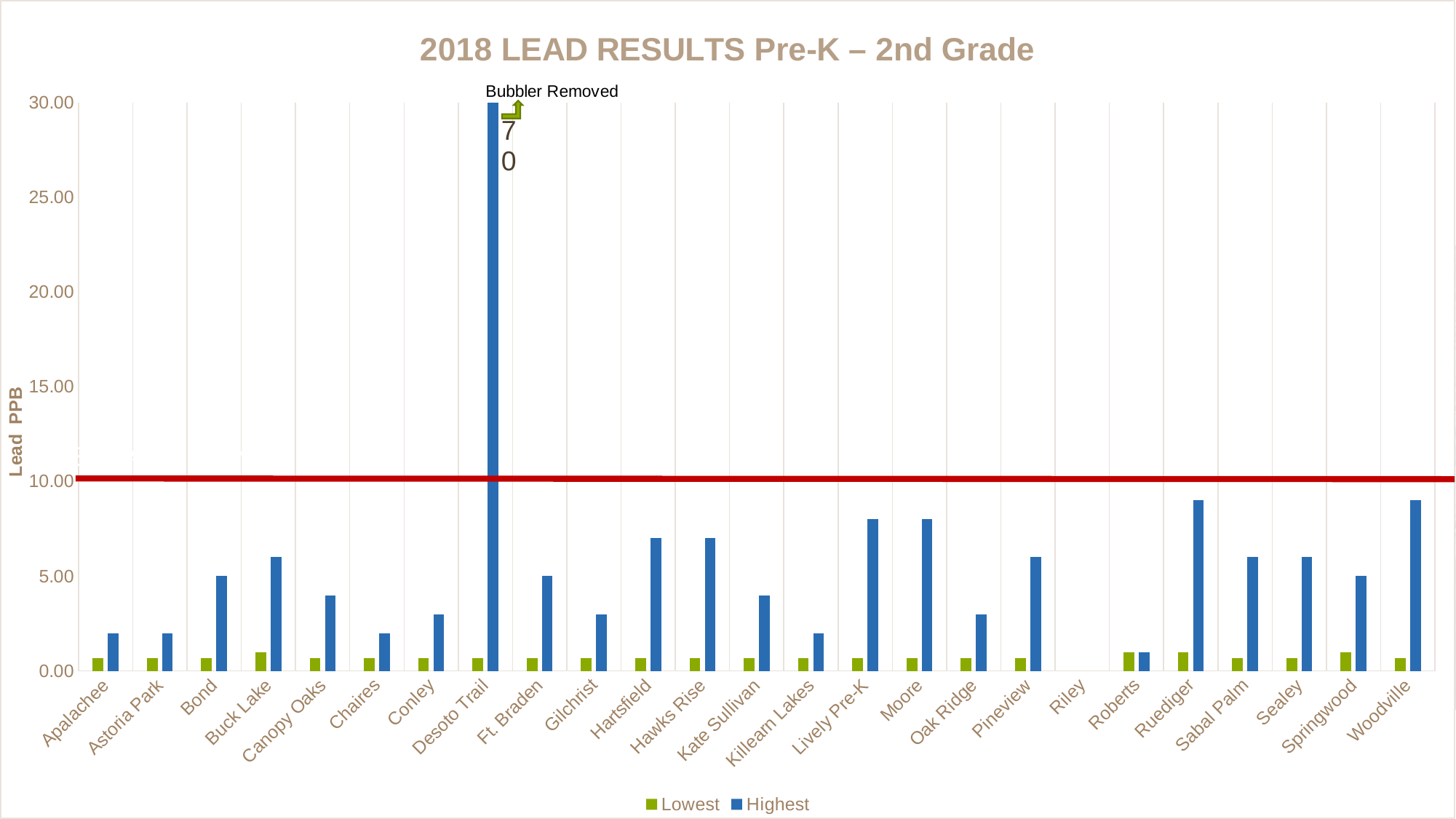

### Chart: 2018 LEAD RESULTS Pre-K – 2nd Grade

| Category | Lowest | Highest |
|---|---|---|
| Apalachee | 0.67 | 2.0 |
| Astoria Park | 0.67 | 2.0 |
| Bond | 0.67 | 5.0 |
| Buck Lake | 1.0 | 6.0 |
| Canopy Oaks | 0.67 | 4.0 |
| Chaires | 0.67 | 2.0 |
| Conley | 0.67 | 3.0 |
| Desoto Trail | 0.67 | 70.0 |
| Ft. Braden | 0.67 | 5.0 |
| Gilchrist | 0.67 | 3.0 |
| Hartsfield | 0.67 | 7.0 |
| Hawks Rise | 0.67 | 7.0 |
| Kate Sullivan | 0.67 | 4.0 |
| Killearn Lakes | 0.67 | 2.0 |
| Lively Pre-K | 0.67 | 8.0 |
| Moore | 0.67 | 8.0 |
| Oak Ridge | 0.67 | 3.0 |
| Pineview | 0.67 | 6.0 |
| Riley | None | None |
| Roberts | 1.0 | 1.0 |
| Ruediger | 1.0 | 9.0 |
| Sabal Palm | 0.67 | 6.0 |
| Sealey | 0.67 | 6.0 |
| Springwood | 1.0 | 5.0 |
| Woodville | 0.67 | 9.0 |
EPA Action Level